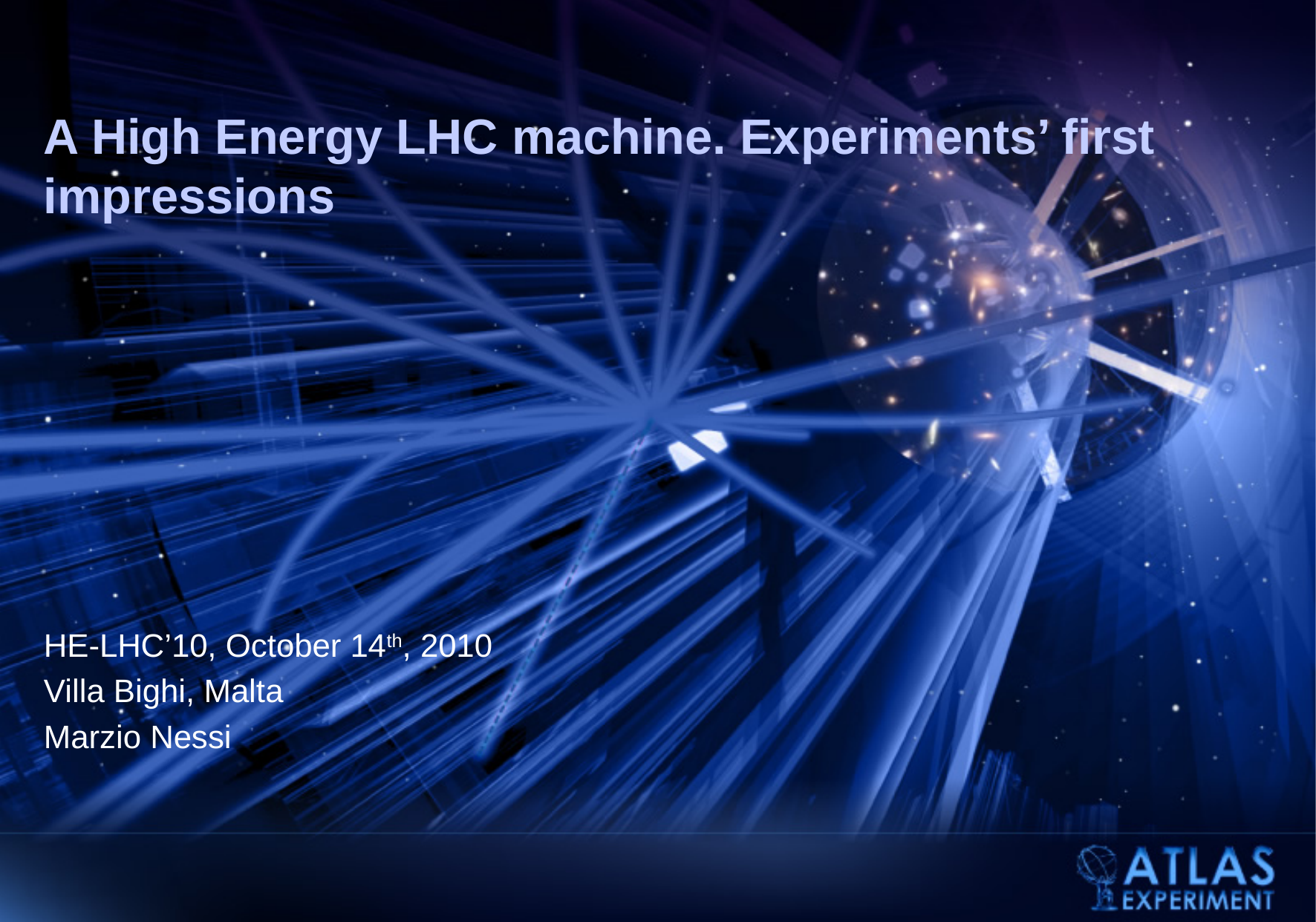

# A High Energy LHC machine. Experiments’ first impressions
HE-LHC’10, October 14th, 2010
Villa Bighi, Malta
Marzio Nessi